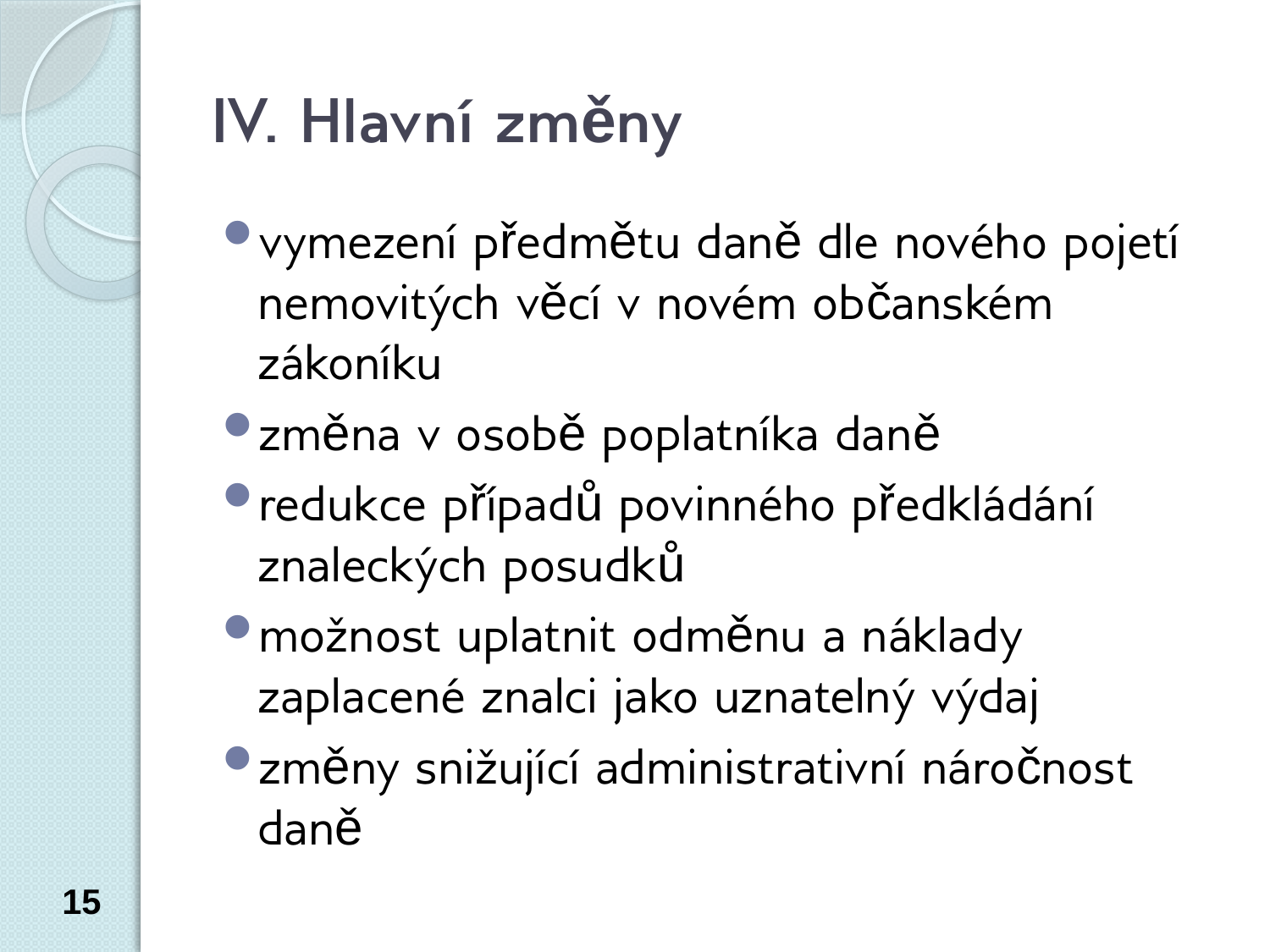

# IV. Hlavní změny
vymezení předmětu daně dle nového pojetí nemovitých věcí v novém občanském zákoníku
změna v osobě poplatníka daně
redukce případů povinného předkládání znaleckých posudků
možnost uplatnit odměnu a náklady zaplacené znalci jako uznatelný výdaj
změny snižující administrativní náročnost daně

15